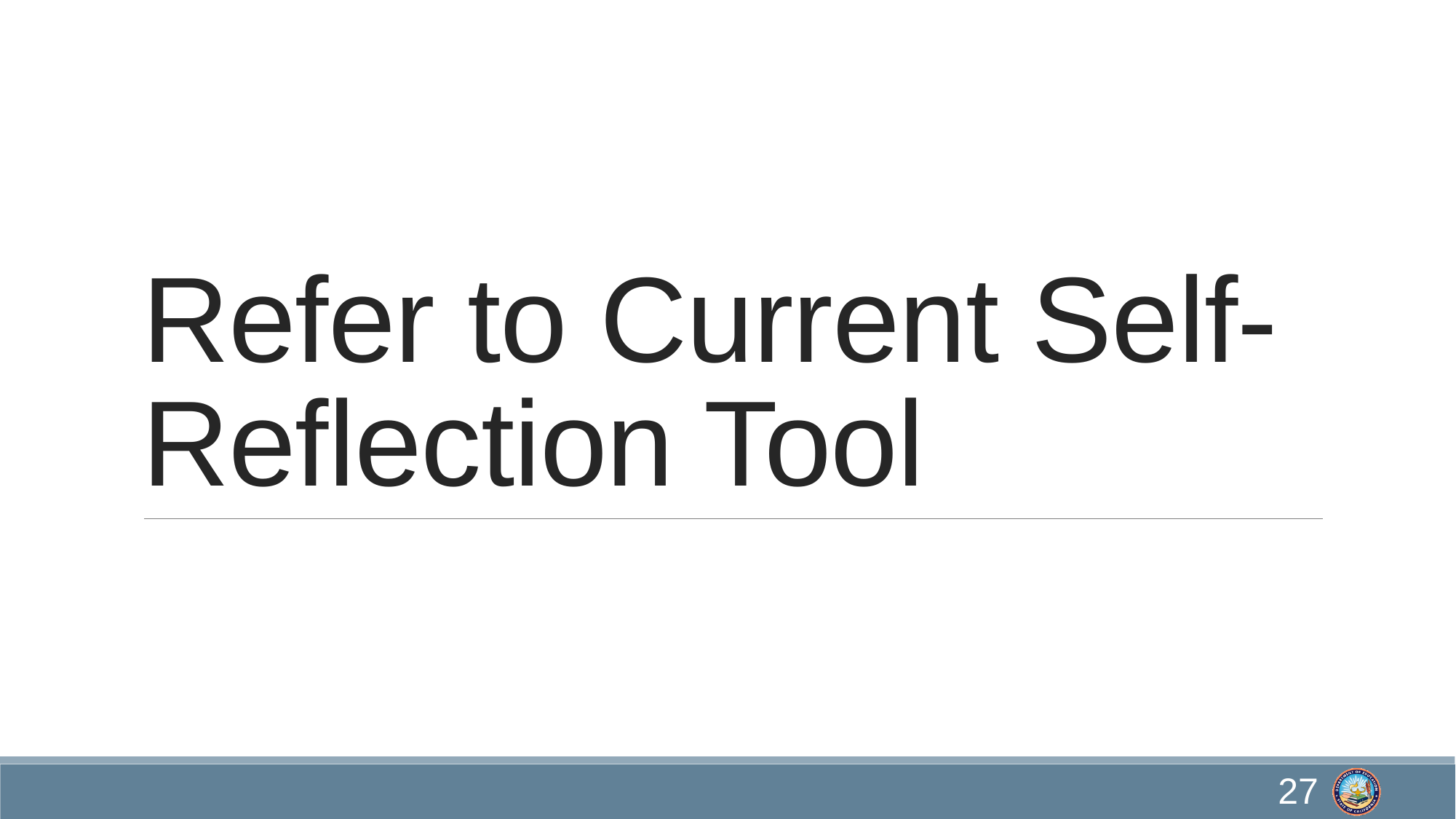

# Refer to Current Self-Reflection Tool
27